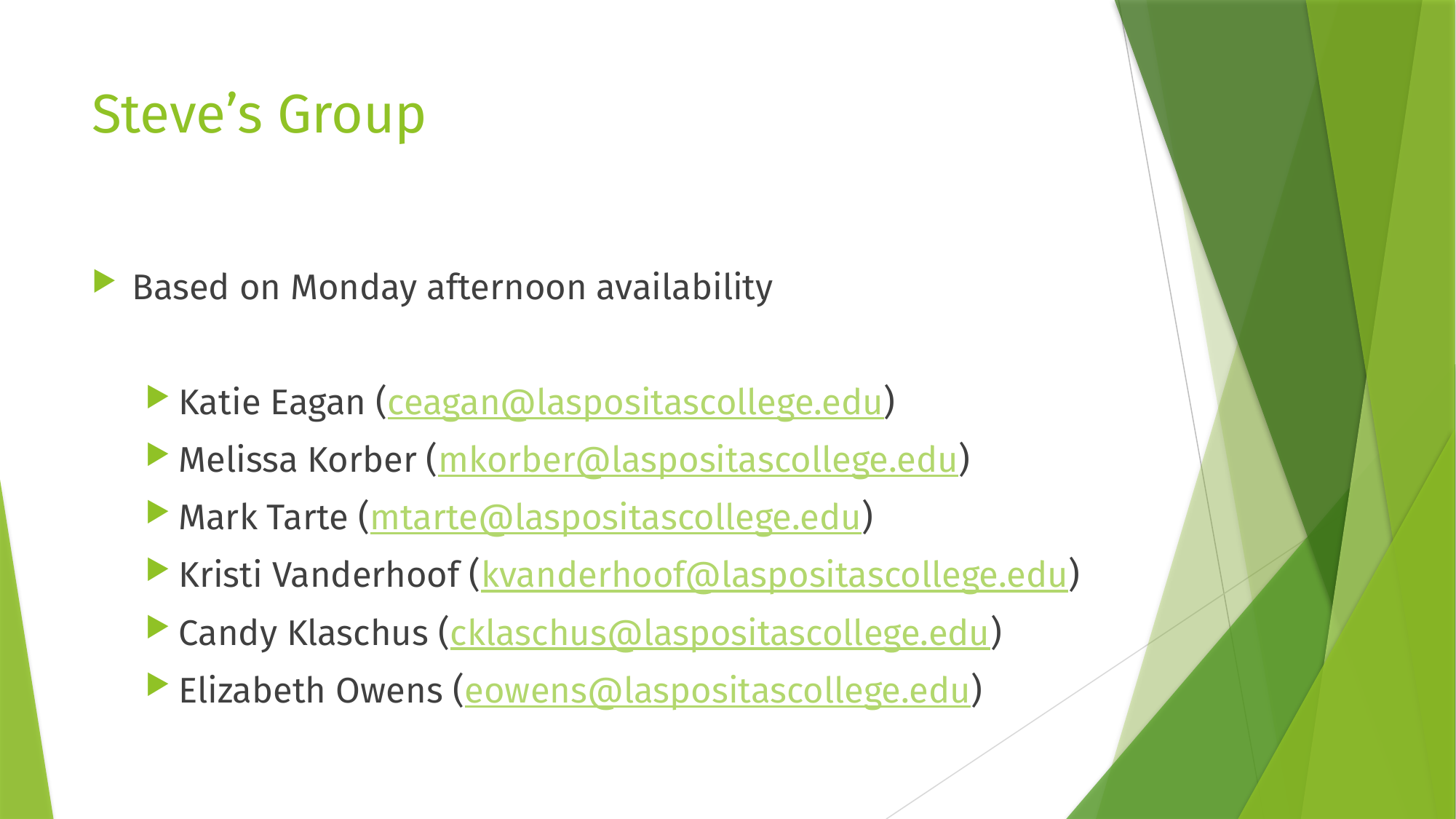

# Steve’s Group
Based on Monday afternoon availability

Katie Eagan (ceagan@laspositascollege.edu)
Melissa Korber (mkorber@laspositascollege.edu)
Mark Tarte (mtarte@laspositascollege.edu)
Kristi Vanderhoof (kvanderhoof@laspositascollege.edu)
Candy Klaschus (cklaschus@laspositascollege.edu)
Elizabeth Owens (eowens@laspositascollege.edu)